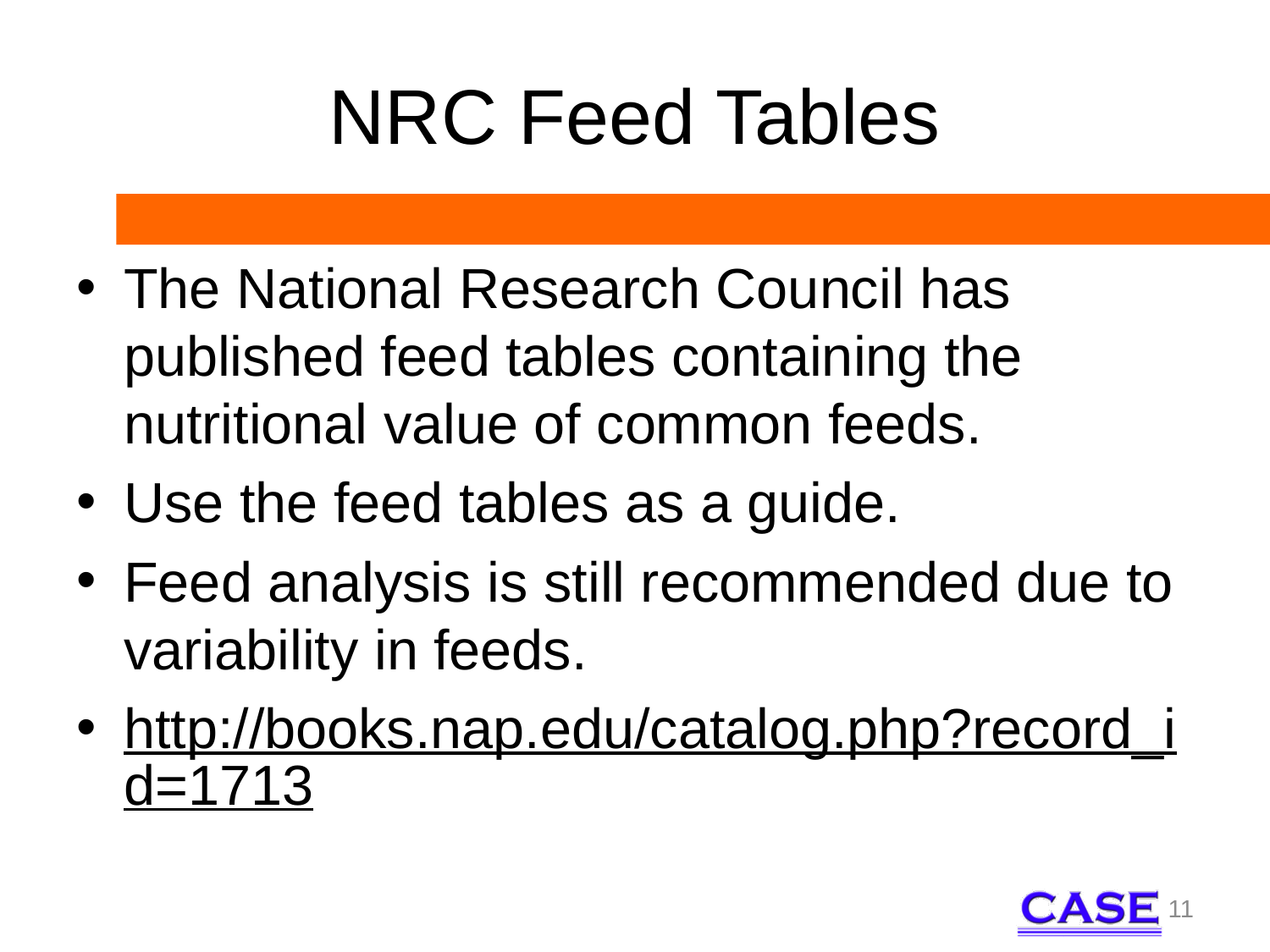

# NRC Feed Tables
The National Research Council has published feed tables containing the nutritional value of common feeds.
Use the feed tables as a guide.
Feed analysis is still recommended due to variability in feeds.
http://books.nap.edu/catalog.php?record_id=1713
11